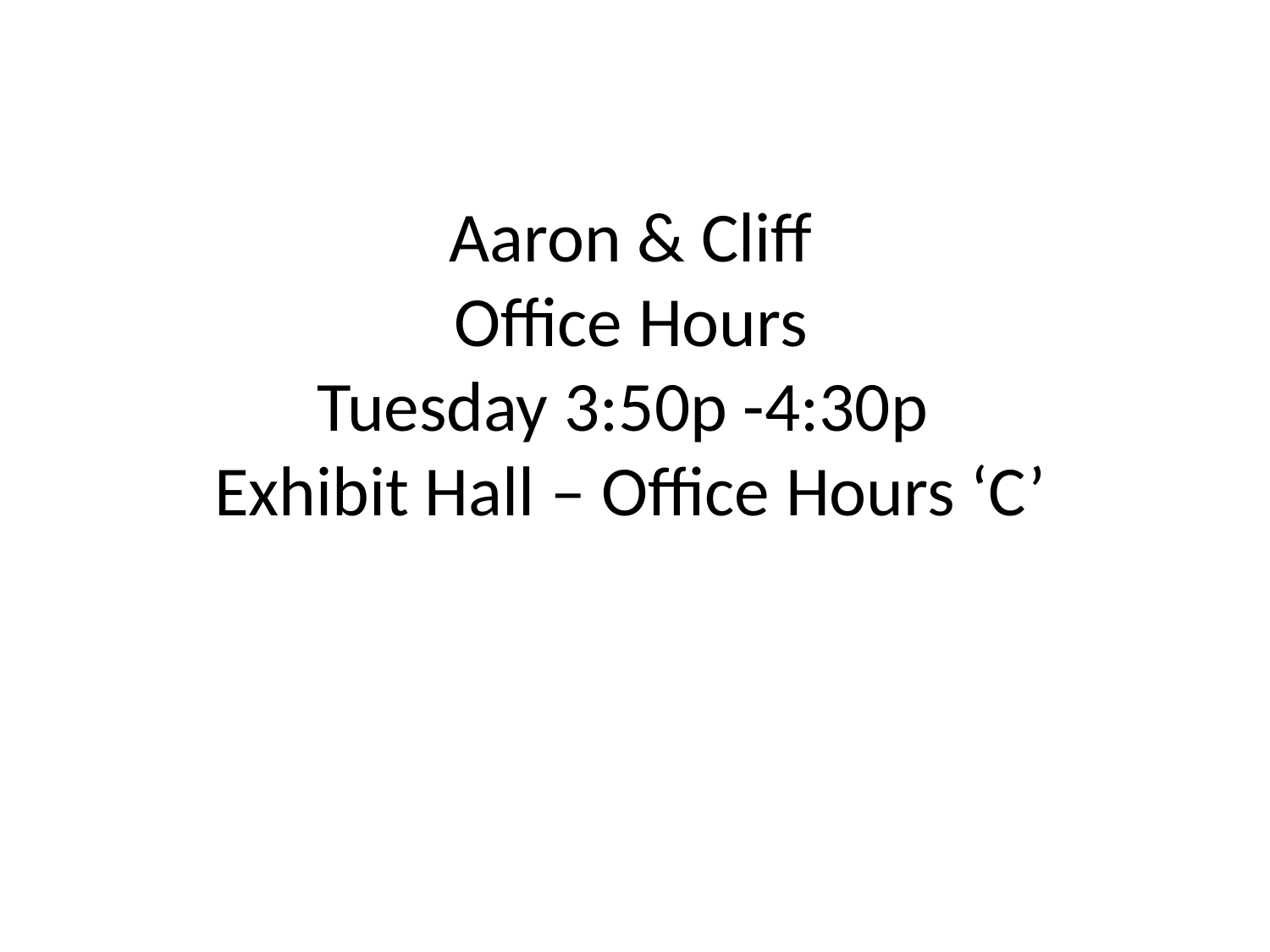

Aaron & Cliff
Office Hours
Tuesday 3:50p -4:30p
Exhibit Hall – Office Hours ‘C’